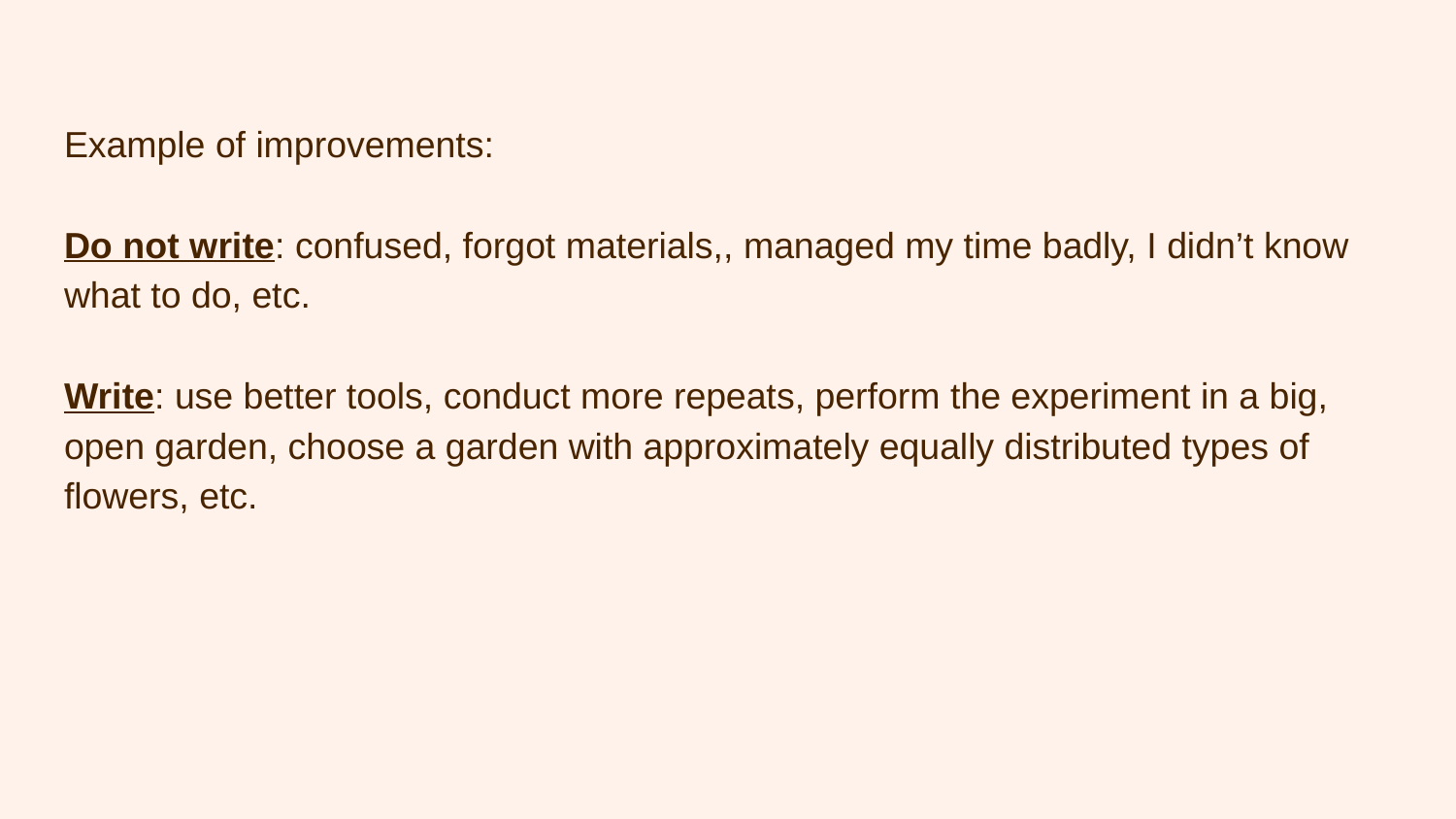

Example of improvements:

Do not write: confused, forgot materials,, managed my time badly, I didn’t know what to do, etc.

Write: use better tools, conduct more repeats, perform the experiment in a big, open garden, choose a garden with approximately equally distributed types of flowers, etc.